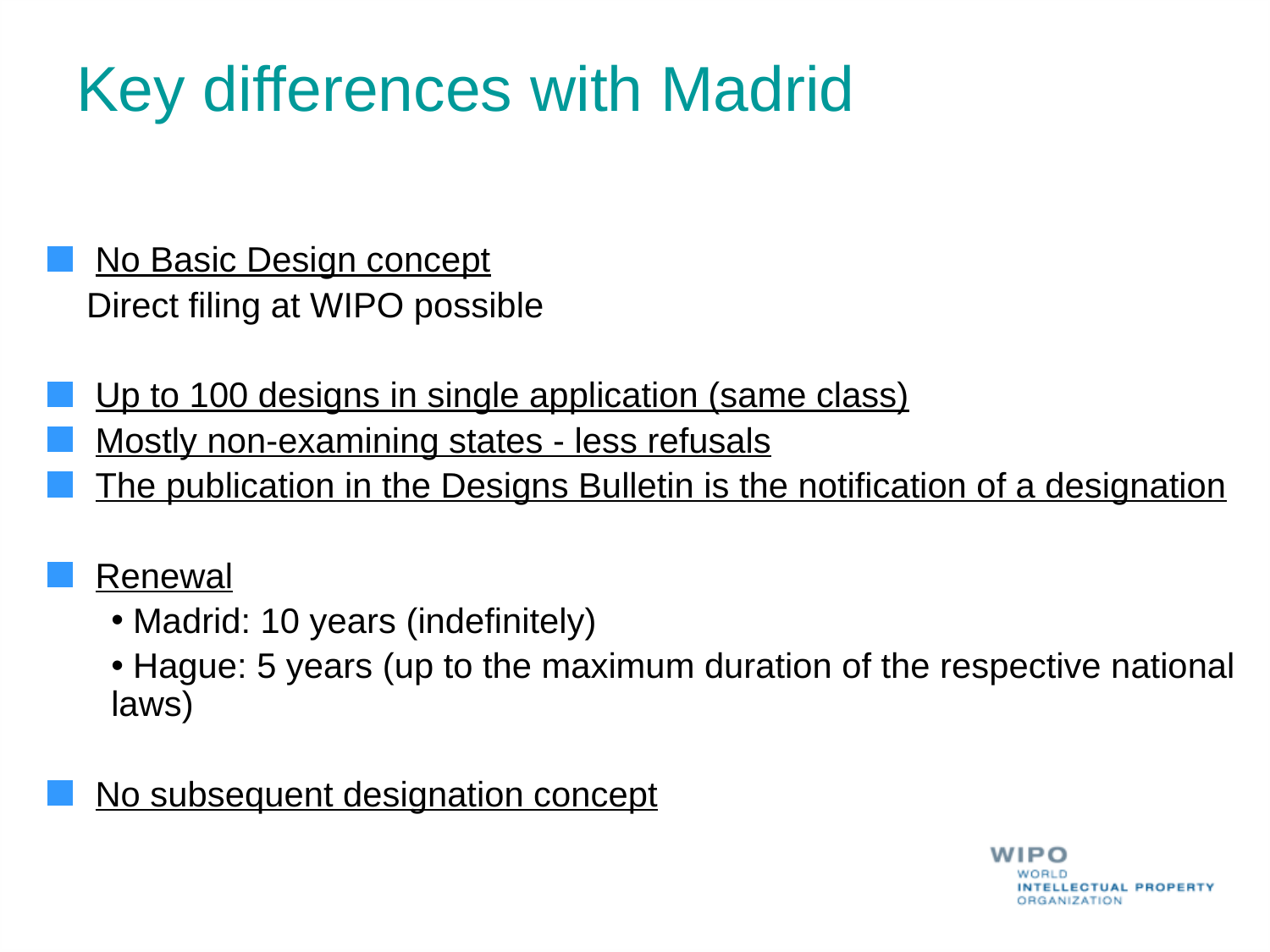

# Key differences with Madrid

No Basic Design concept
    Direct filing at WIPO possible

Up to 100 designs in single application (same class)
Mostly non-examining states - less refusals
The publication in the Designs Bulletin is the notification of a designation

Renewal
 Madrid: 10 years (indefinitely)
 Hague: 5 years (up to the maximum duration of the respective national laws)

No subsequent designation concept